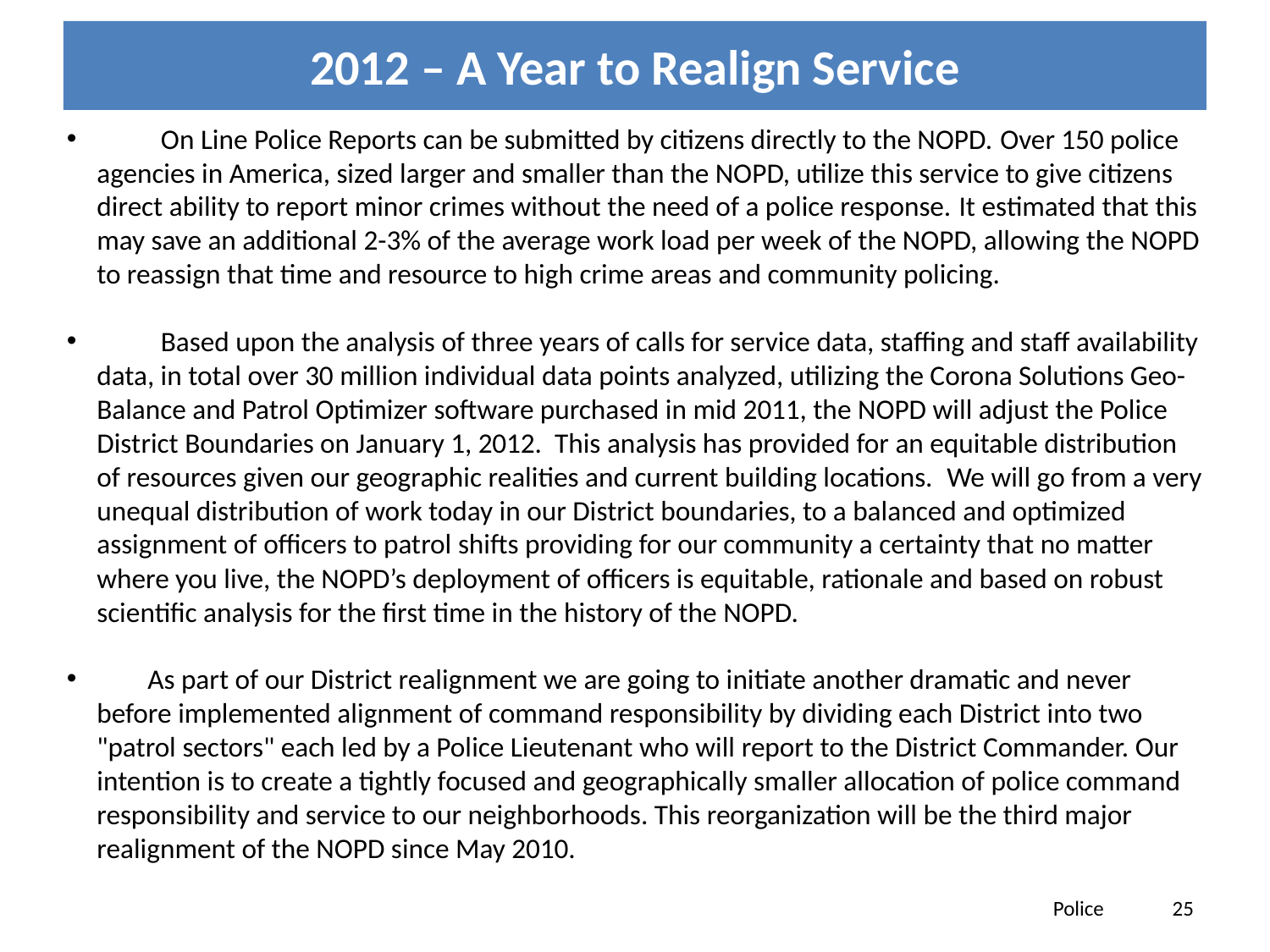

2012 – A Year to Realign Service
 	On Line Police Reports can be submitted by citizens directly to the NOPD. Over 150 police agencies in America, sized larger and smaller than the NOPD, utilize this service to give citizens direct ability to report minor crimes without the need of a police response. It estimated that this may save an additional 2-3% of the average work load per week of the NOPD, allowing the NOPD to reassign that time and resource to high crime areas and community policing.

 	Based upon the analysis of three years of calls for service data, staffing and staff availability data, in total over 30 million individual data points analyzed, utilizing the Corona Solutions Geo-Balance and Patrol Optimizer software purchased in mid 2011, the NOPD will adjust the Police District Boundaries on January 1, 2012.  This analysis has provided for an equitable distribution of resources given our geographic realities and current building locations.  We will go from a very unequal distribution of work today in our District boundaries, to a balanced and optimized assignment of officers to patrol shifts providing for our community a certainty that no matter where you live, the NOPD’s deployment of officers is equitable, rationale and based on robust scientific analysis for the first time in the history of the NOPD.

        As part of our District realignment we are going to initiate another dramatic and never before implemented alignment of command responsibility by dividing each District into two "patrol sectors" each led by a Police Lieutenant who will report to the District Commander. Our intention is to create a tightly focused and geographically smaller allocation of police command responsibility and service to our neighborhoods. This reorganization will be the third major realignment of the NOPD since May 2010.

Police              25